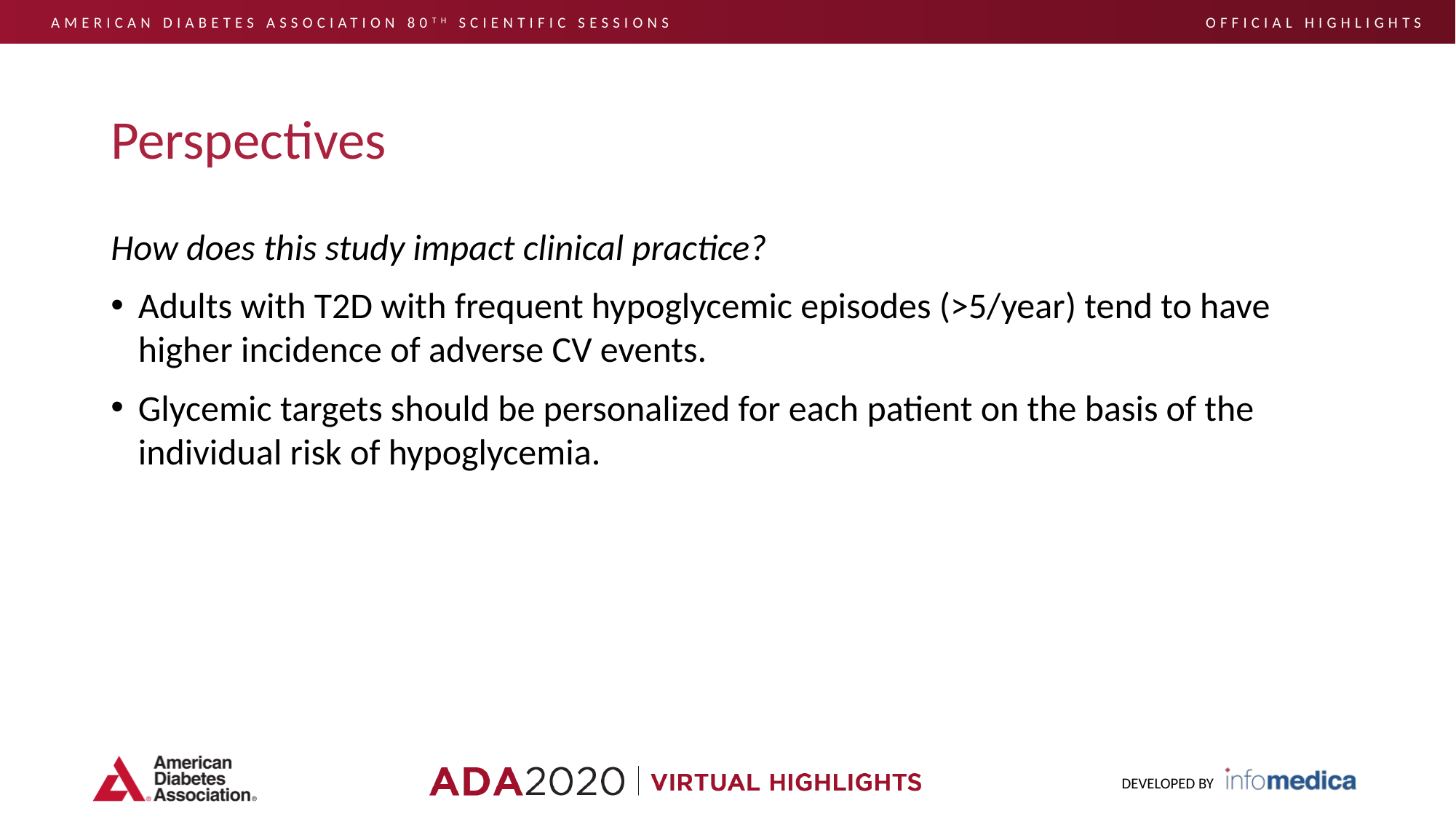

# Perspectives
How does this study impact clinical practice?
Adults with T2D with frequent hypoglycemic episodes (>5/year) tend to have higher incidence of adverse CV events.
Glycemic targets should be personalized for each patient on the basis of the individual risk of hypoglycemia.